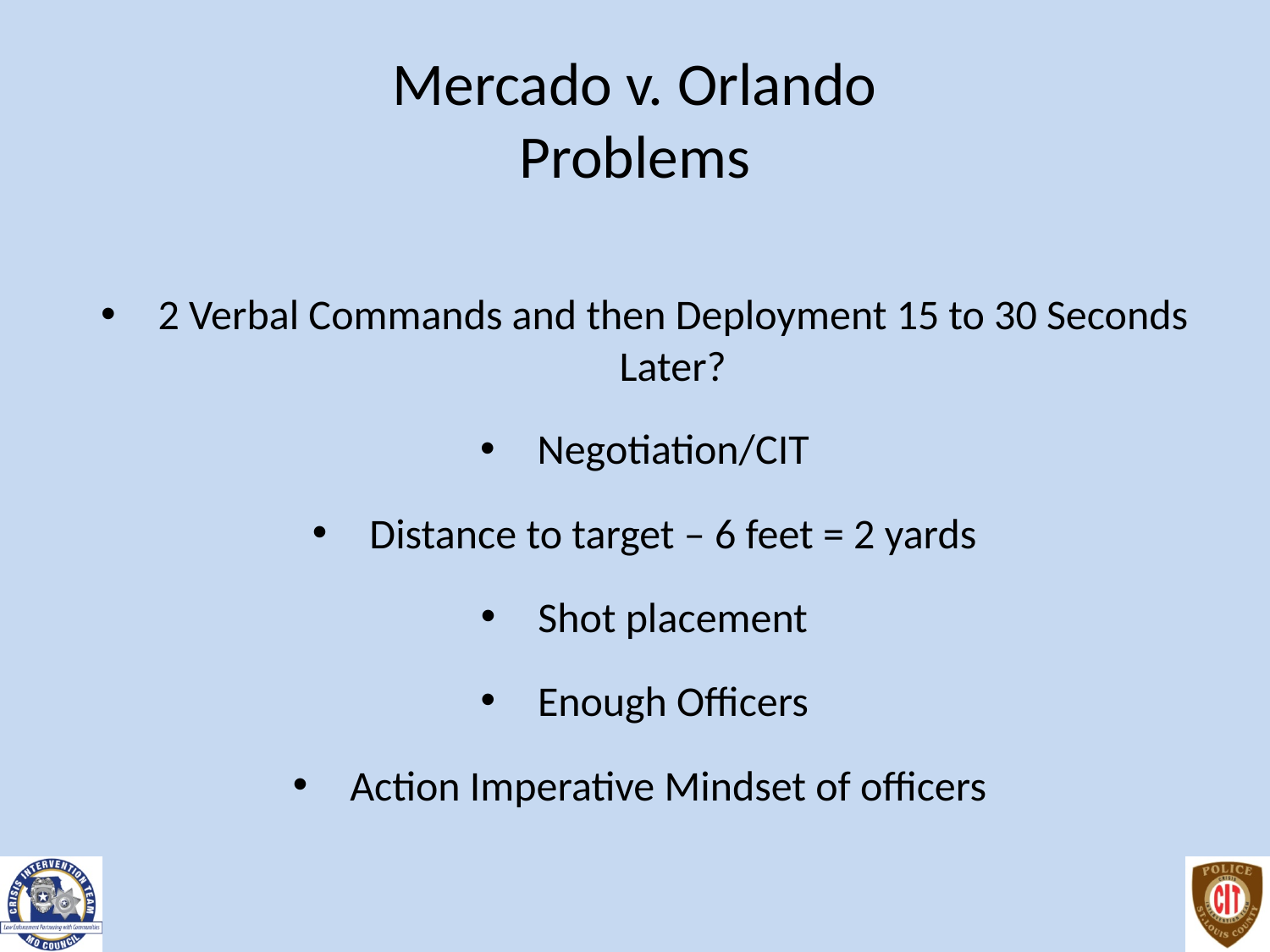

# Mercado v. Orlando Problems

2 Verbal Commands and then Deployment 15 to 30 Seconds Later?

Negotiation/CIT

Distance to target – 6 feet = 2 yards

Shot placement

Enough Officers

Action Imperative Mindset of officers